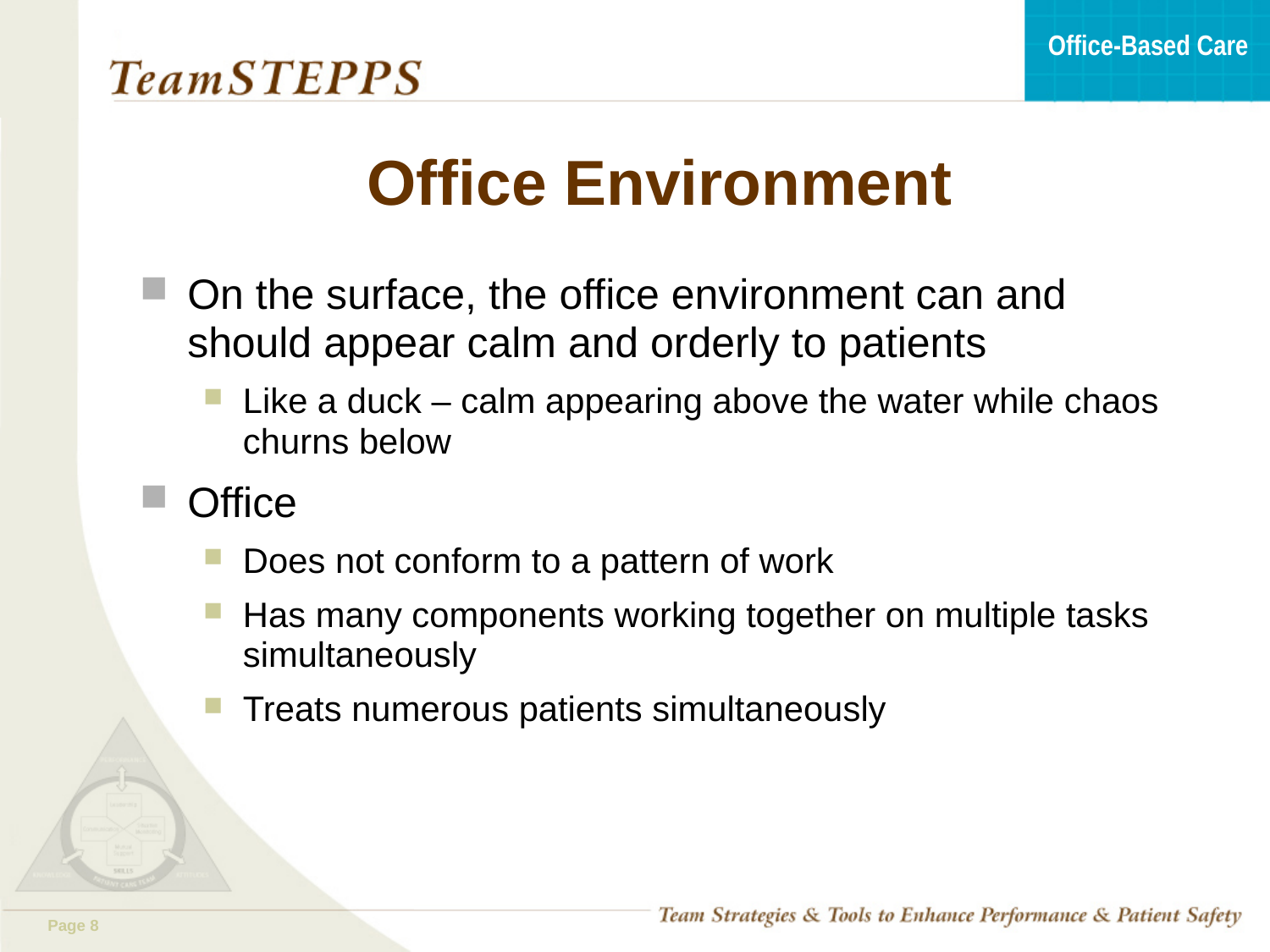

# Office Environment
On the surface, the office environment can and should appear calm and orderly to patients
Like a duck – calm appearing above the water while chaos churns below
Office
Does not conform to a pattern of work
Has many components working together on multiple tasks simultaneously
Treats numerous patients simultaneously